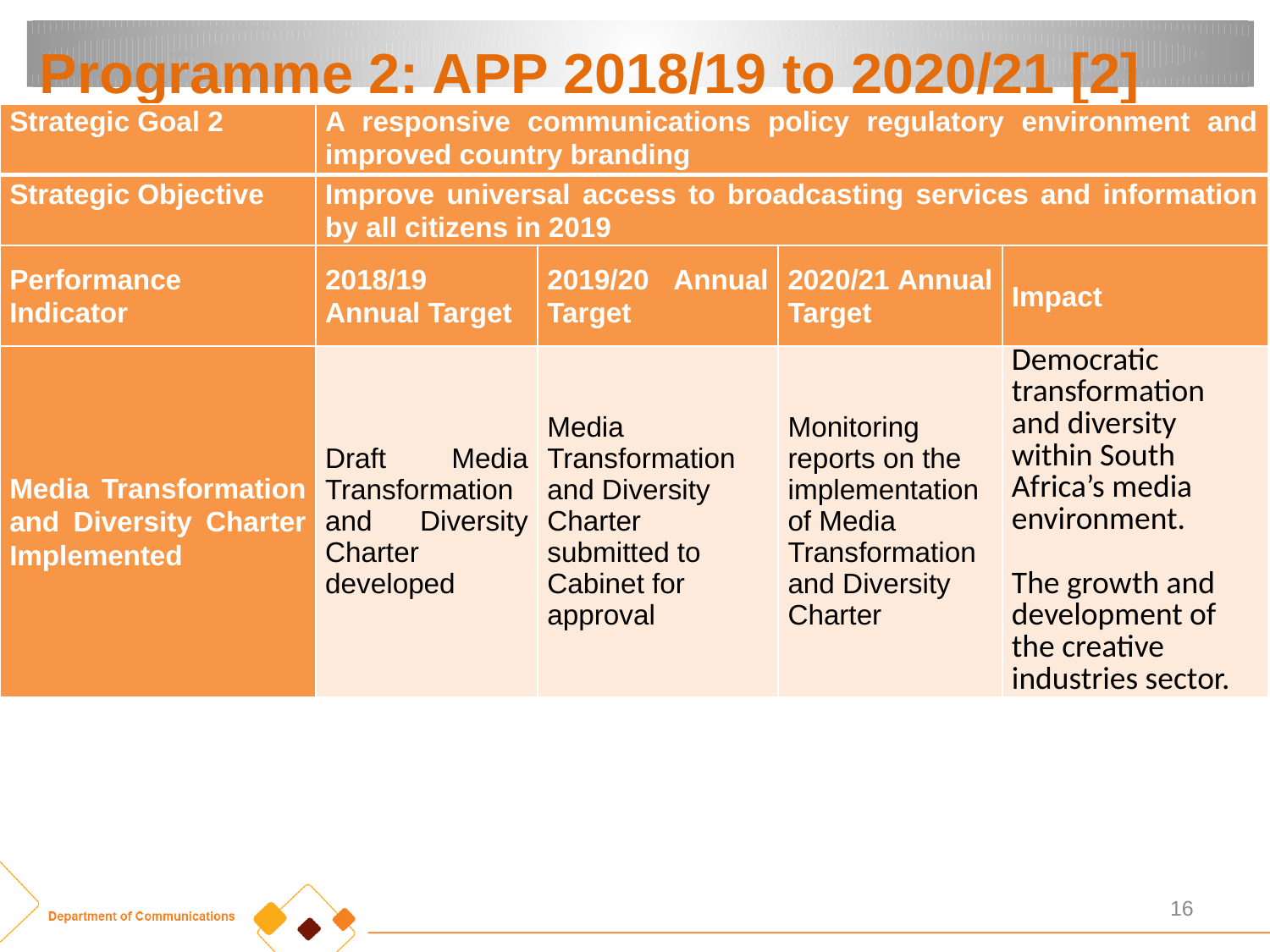

# Programme 2: APP 2018/19 to 2020/21 [2]
| Strategic Goal 2 | A responsive communications policy regulatory environment and improved country branding |  |  |  |
| --- | --- | --- | --- | --- |
| Strategic Objective | Improve universal access to broadcasting services and information by all citizens in 2019 |  |  |  |
| Performance Indicator | 2018/19 Annual Target | 2019/20 Annual Target | 2020/21 Annual Target | Impact |
| Media Transformation and Diversity Charter Implemented | Draft Media Transformation and Diversity Charter developed | Media Transformation and Diversity Charter submitted to Cabinet for approval | Monitoring reports on the implementation of Media Transformation and Diversity Charter | Democratic transformation and diversity within South Africa’s media environment. The growth and development of the creative industries sector. |

16